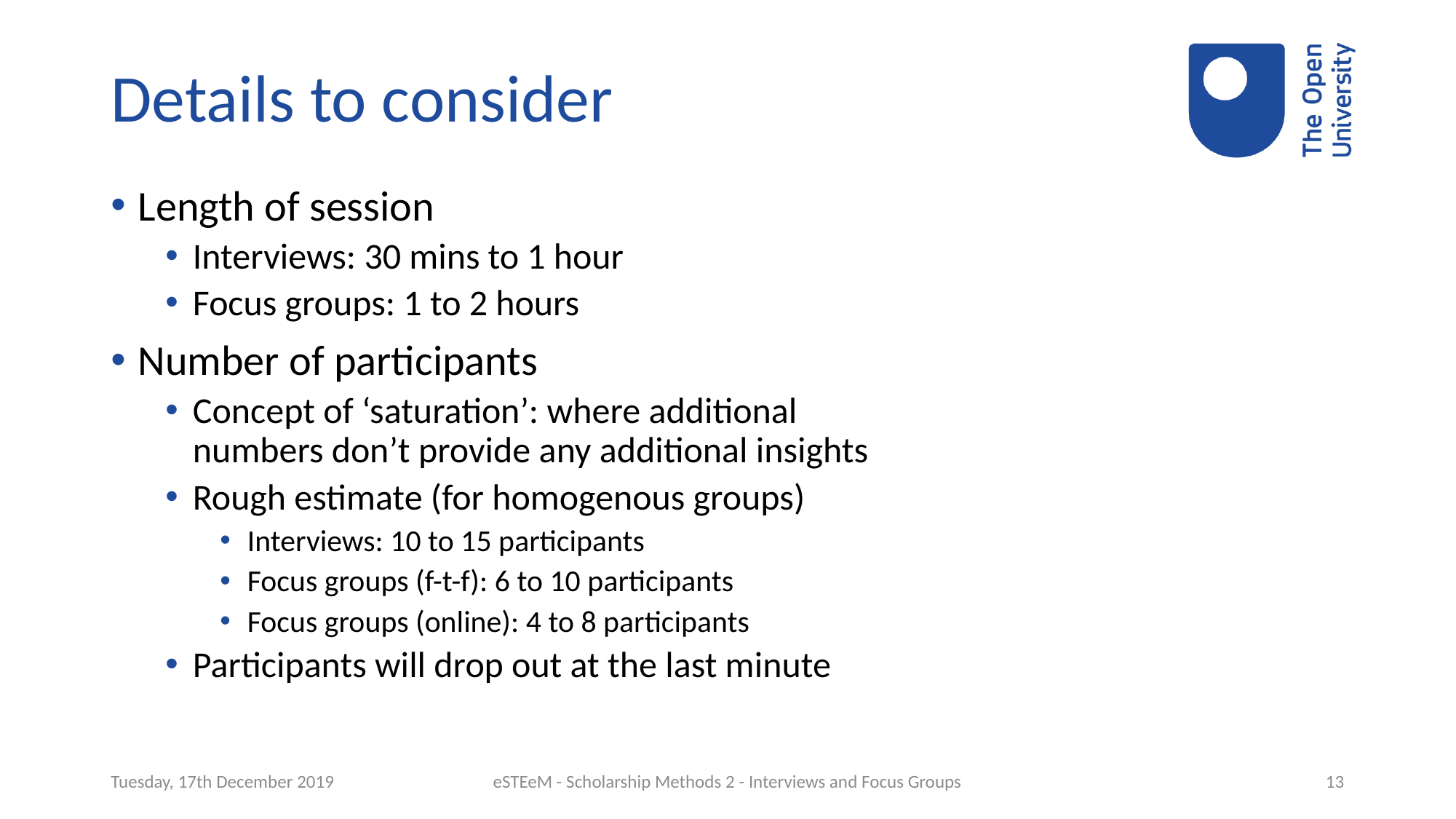

# Details to consider
Length of session
Interviews: 30 mins to 1 hour
Focus groups: 1 to 2 hours
Number of participants
Concept of ‘saturation’: where additional numbers don’t provide any additional insights
Rough estimate (for homogenous groups)
Interviews: 10 to 15 participants
Focus groups (f-t-f): 6 to 10 participants
Focus groups (online): 4 to 8 participants
Participants will drop out at the last minute
Tuesday, 17th December 2019
eSTEeM - Scholarship Methods 2 - Interviews and Focus Groups
13